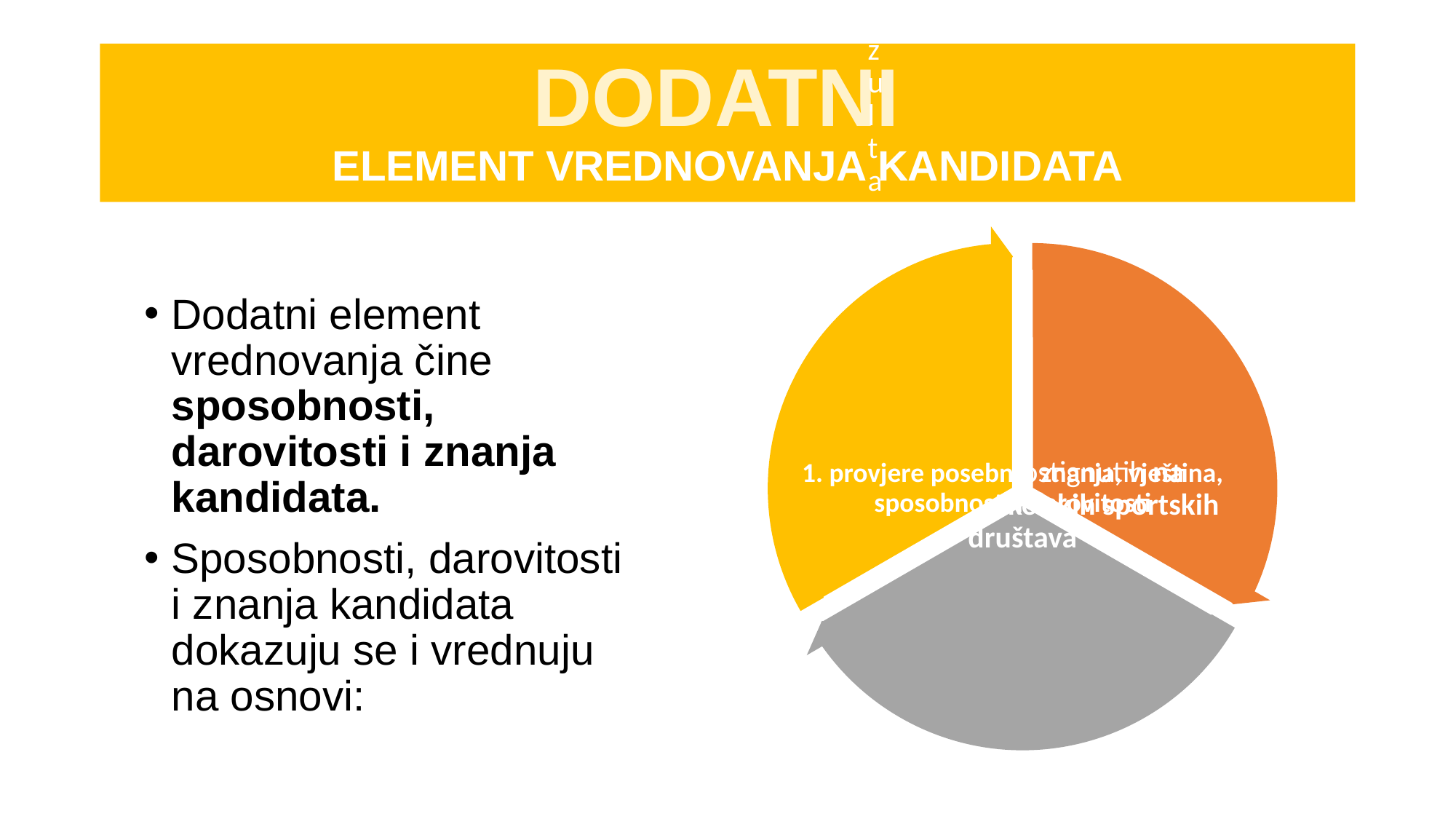

# DODATNI ELEMENT VREDNOVANJA KANDIDATA
2. rezultata postignutih na natjecanjima u znanju
3. rezultata postignutih na natjecanjima školskih sportskih društava
1. provjere posebnih znanja, vještina, sposobnosti i darovitosti
Dodatni element vrednovanja čine sposobnosti, darovitosti i znanja kandidata.
Sposobnosti, darovitosti i znanja kandidata dokazuju se i vrednuju na osnovi: